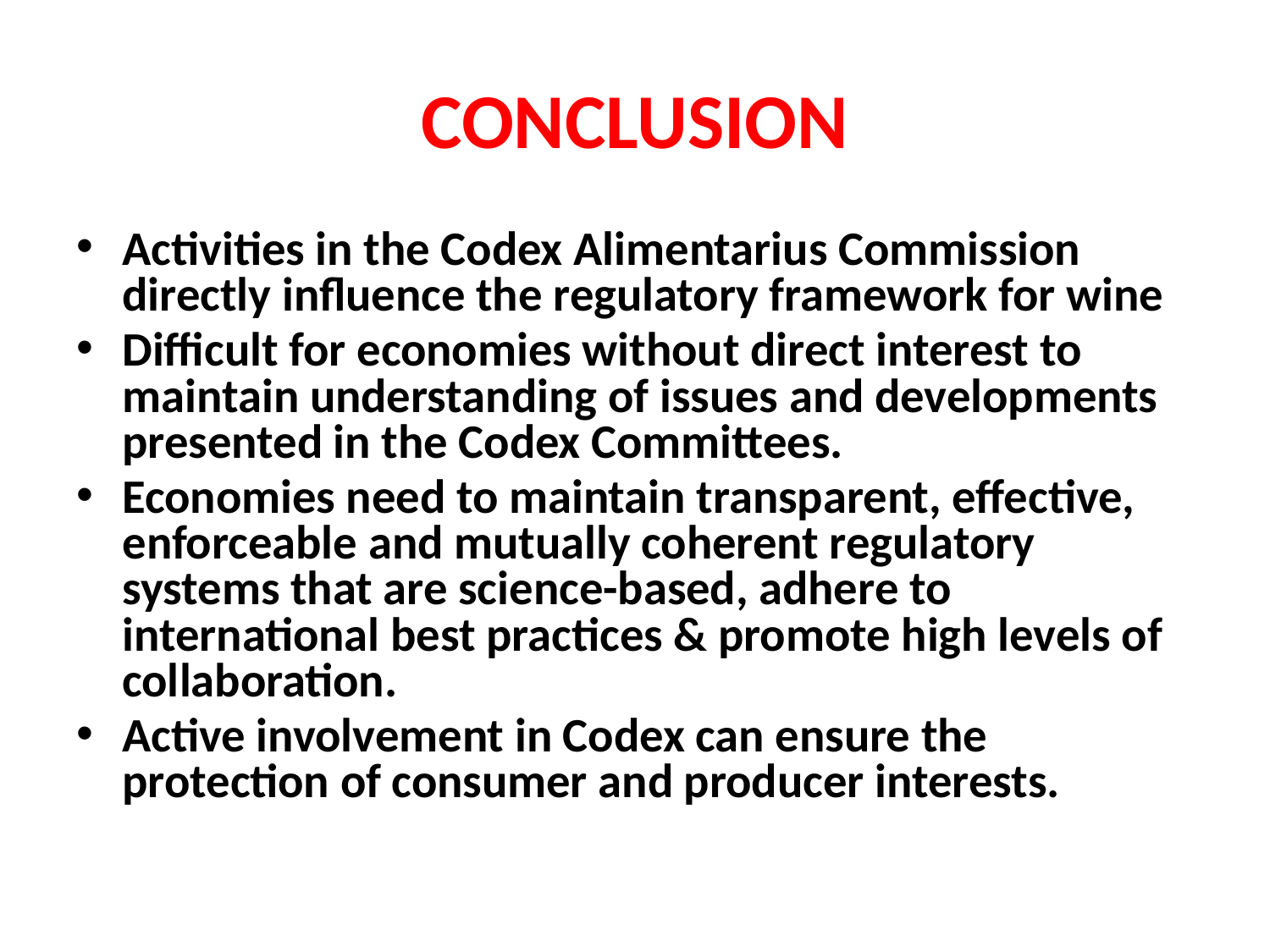

CONCLUSION
Activities in the Codex Alimentarius Commission directly influence the regulatory framework for wine
Difficult for economies without direct interest to maintain understanding of issues and developments presented in the Codex Committees.
Economies need to maintain transparent, effective, enforceable and mutually coherent regulatory systems that are science-based, adhere to international best practices & promote high levels of collaboration.
Active involvement in Codex can ensure the protection of consumer and producer interests.